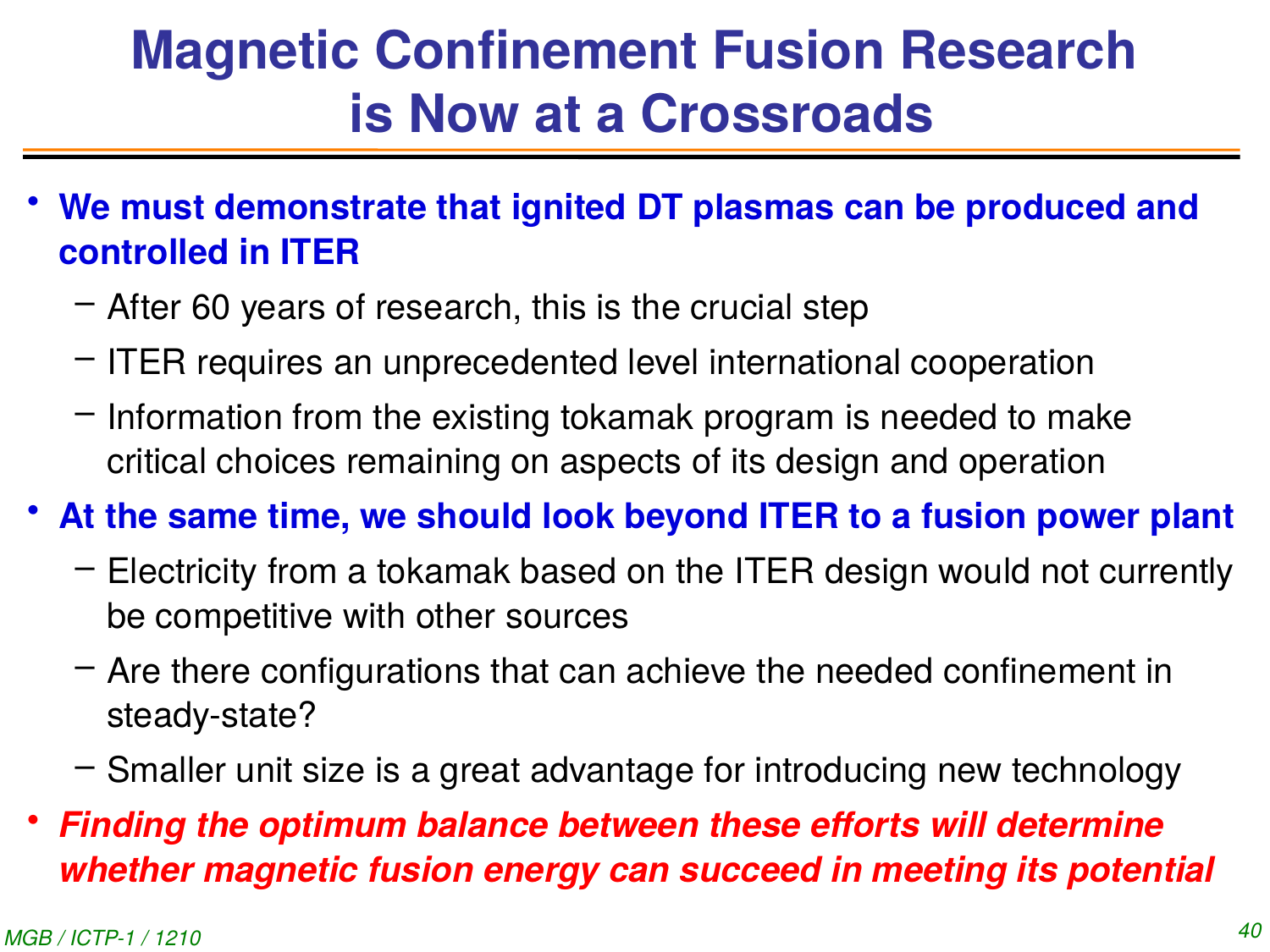

# Magnetic Confinement Fusion Research is Now at a Crossroads
We must demonstrate that ignited DT plasmas can be produced and controlled in ITER
After 60 years of research, this is the crucial step
ITER requires an unprecedented level international cooperation
Information from the existing tokamak program is needed to make critical choices remaining on aspects of its design and operation
At the same time, we should look beyond ITER to a fusion power plant
Electricity from a tokamak based on the ITER design would not currently be competitive with other sources
Are there configurations that can achieve the needed confinement in steady-state?
Smaller unit size is a great advantage for introducing new technology
Finding the optimum balance between these efforts will determine whether magnetic fusion energy can succeed in meeting its potential
40
MGB / ICTP-1 / 1210